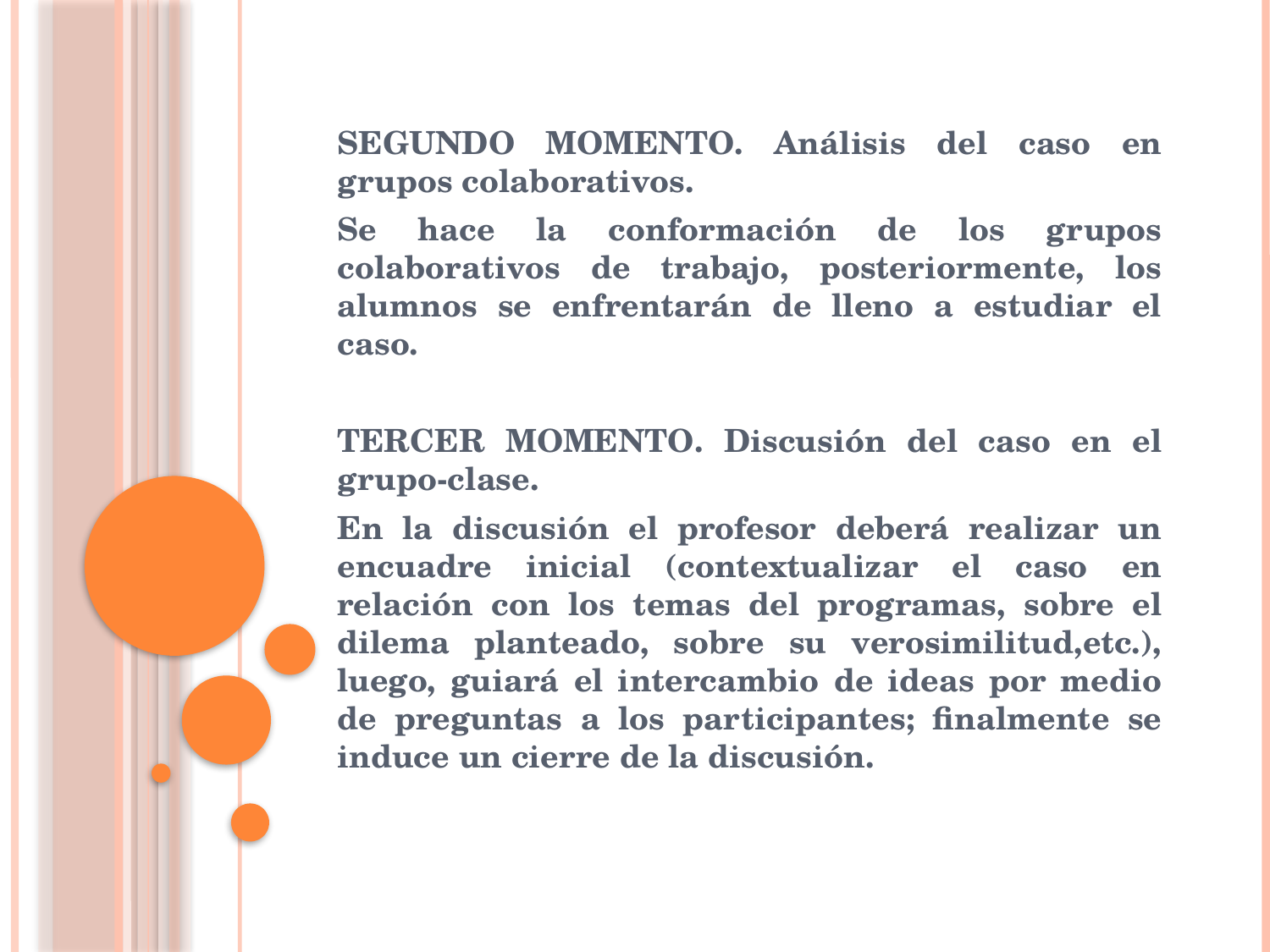

#
SEGUNDO MOMENTO. Análisis del caso en grupos colaborativos.
Se hace la conformación de los grupos colaborativos de trabajo, posteriormente, los alumnos se enfrentarán de lleno a estudiar el caso.

TERCER MOMENTO. Discusión del caso en el grupo-clase.
En la discusión el profesor deberá realizar un encuadre inicial (contextualizar el caso en relación con los temas del programas, sobre el dilema planteado, sobre su verosimilitud,etc.), luego, guiará el intercambio de ideas por medio de preguntas a los participantes; finalmente se induce un cierre de la discusión.